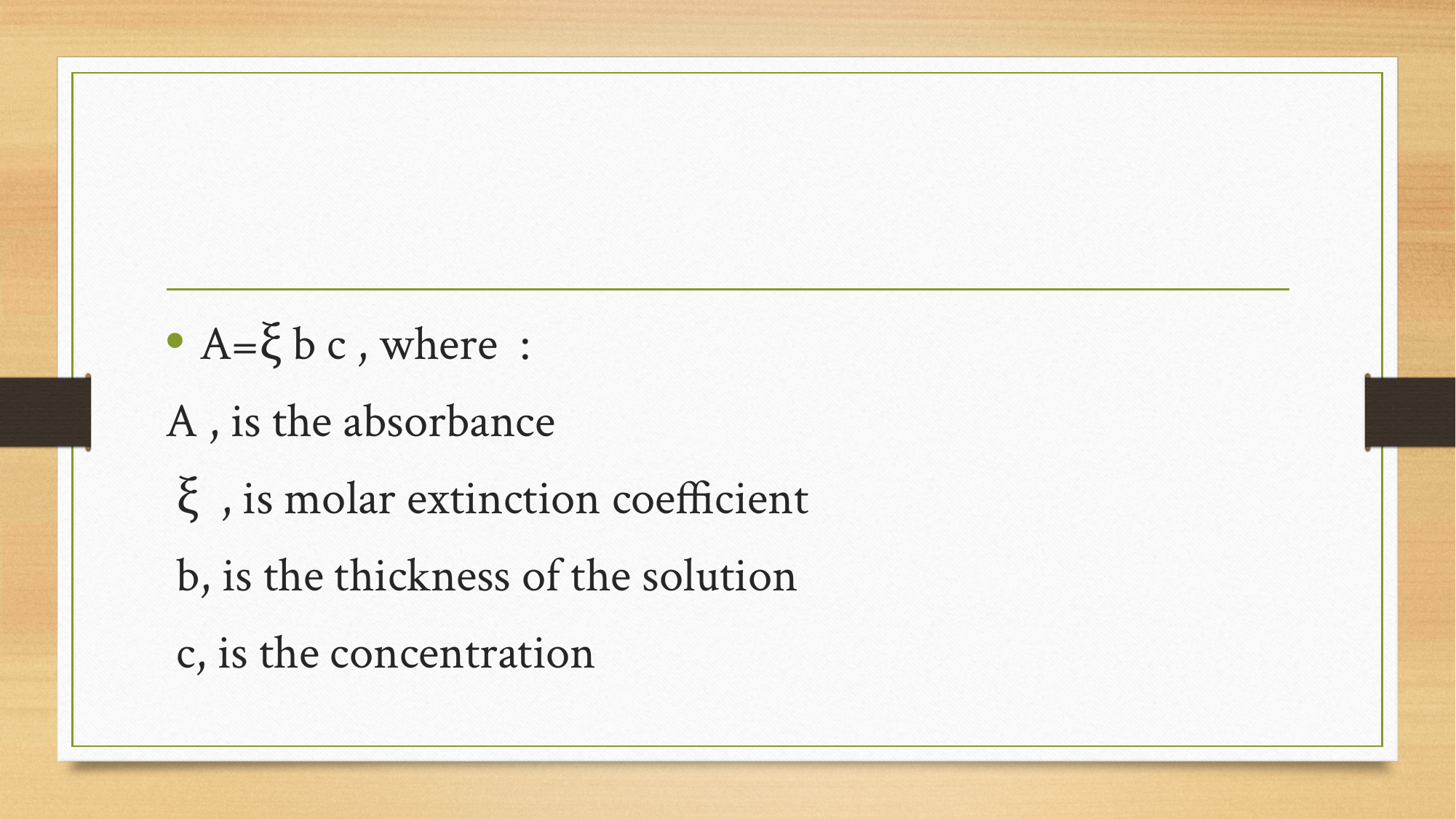

#
A=ξ b c , where  :
A , is the absorbance
 ξ  , is molar extinction coefficient
 b, is the thickness of the solution
 c, is the concentration